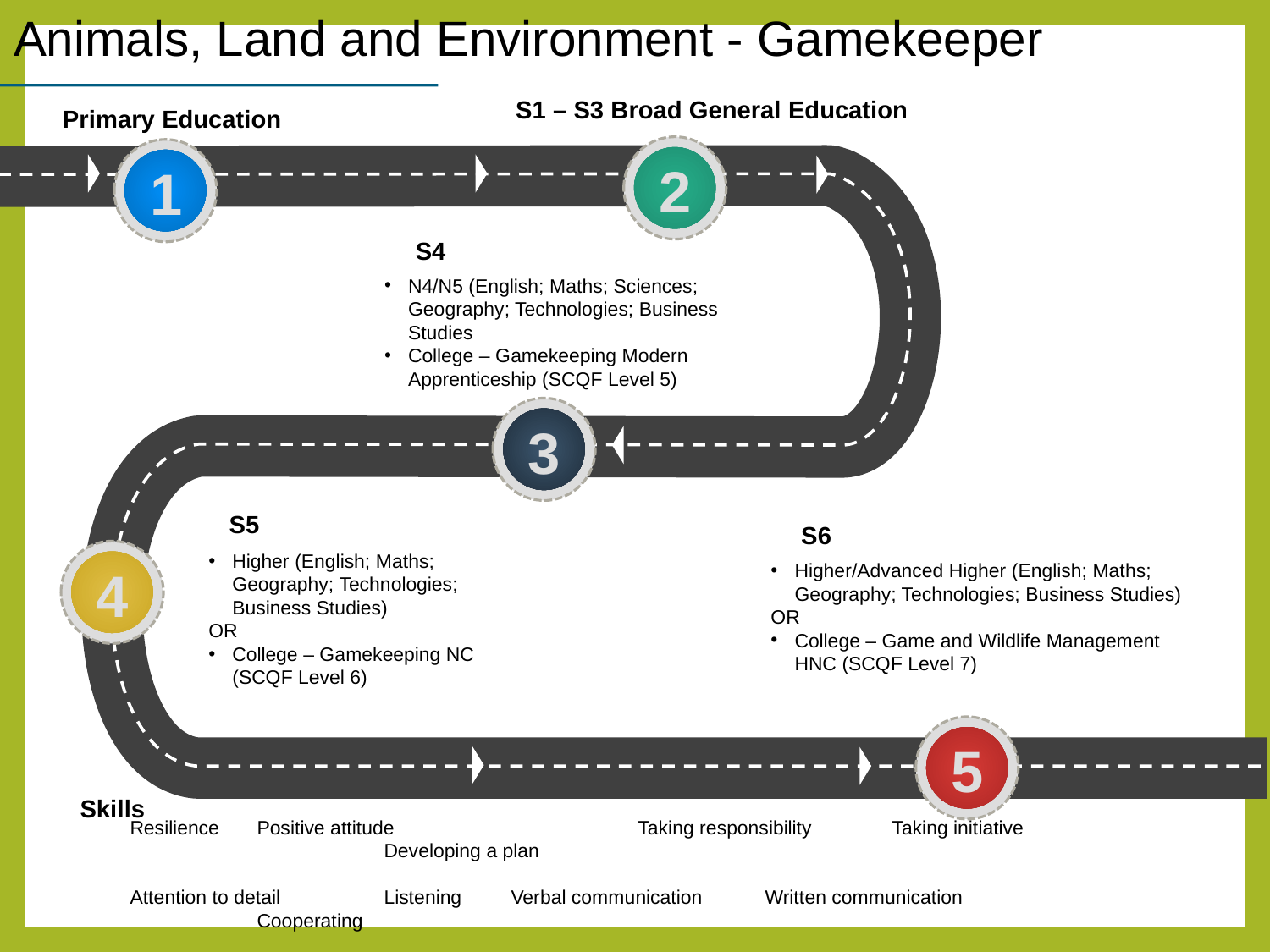

Animals, Land and Environment - Gamekeeper

S1 – S3 Broad General Education
Primary Education
S4
N4/N5 (English; Maths; Sciences; Geography; Technologies; Business Studies
College – Gamekeeping Modern Apprenticeship (SCQF Level 5)
S5
Higher (English; Maths; Geography; Technologies; Business Studies)
OR
College – Gamekeeping NC (SCQF Level 6)
Skills
Resilience	Positive attitude		Taking responsibility	Taking initiative		Developing a plan

Attention to detail	Listening	Verbal communication	Written communication		Cooperating

2

1

3
S6

4
Higher/Advanced Higher (English; Maths; Geography; Technologies; Business Studies)
OR
College – Game and Wildlife Management  HNC (SCQF Level 7)

5